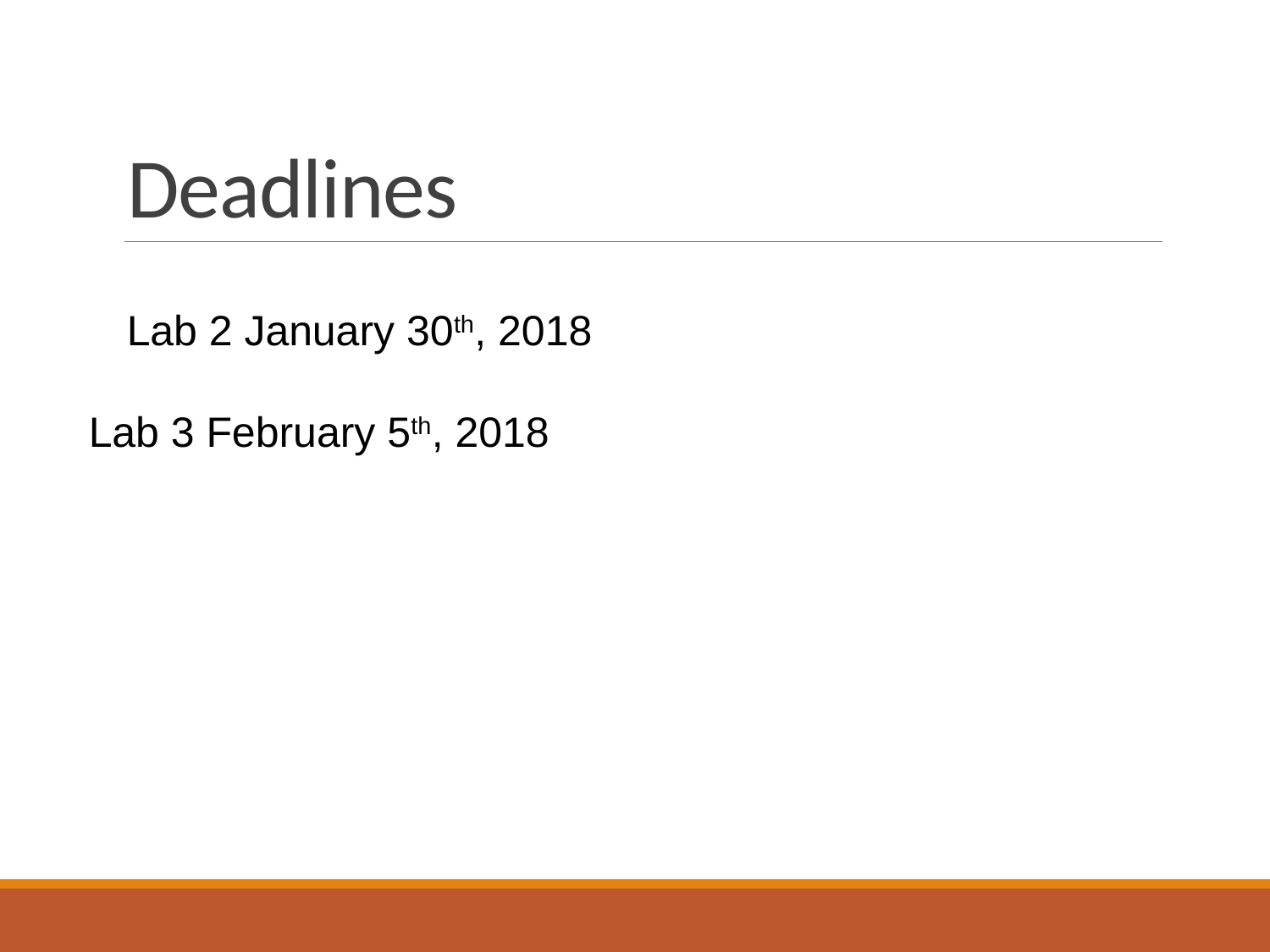

# Deadlines
Lab 2 January 30th, 2018
Lab 3 February 5th, 2018